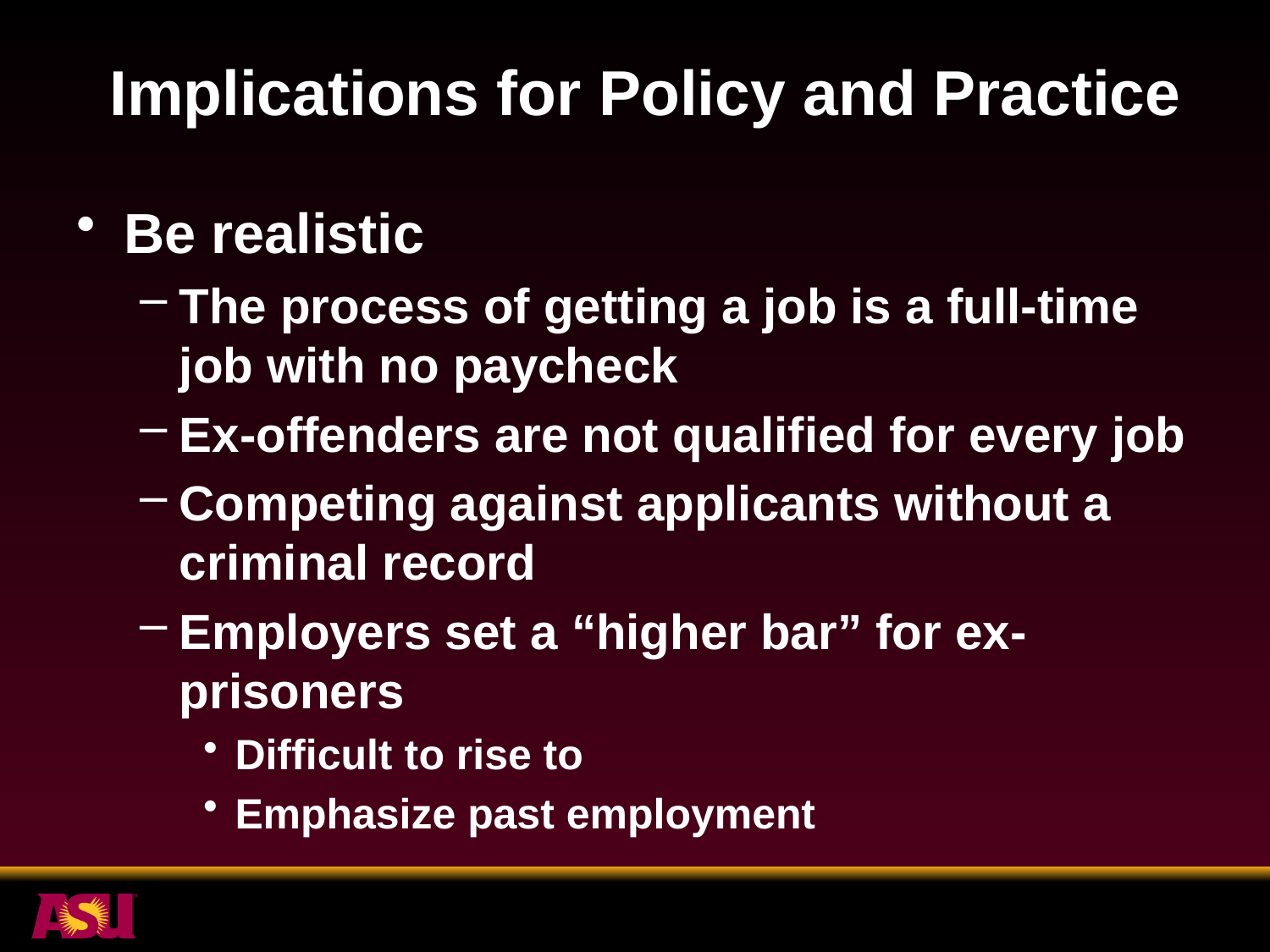

# Implications for Policy and Practice
Be realistic
The process of getting a job is a full-time job with no paycheck
Ex-offenders are not qualified for every job
Competing against applicants without a criminal record
Employers set a “higher bar” for ex-prisoners
Difficult to rise to
Emphasize past employment